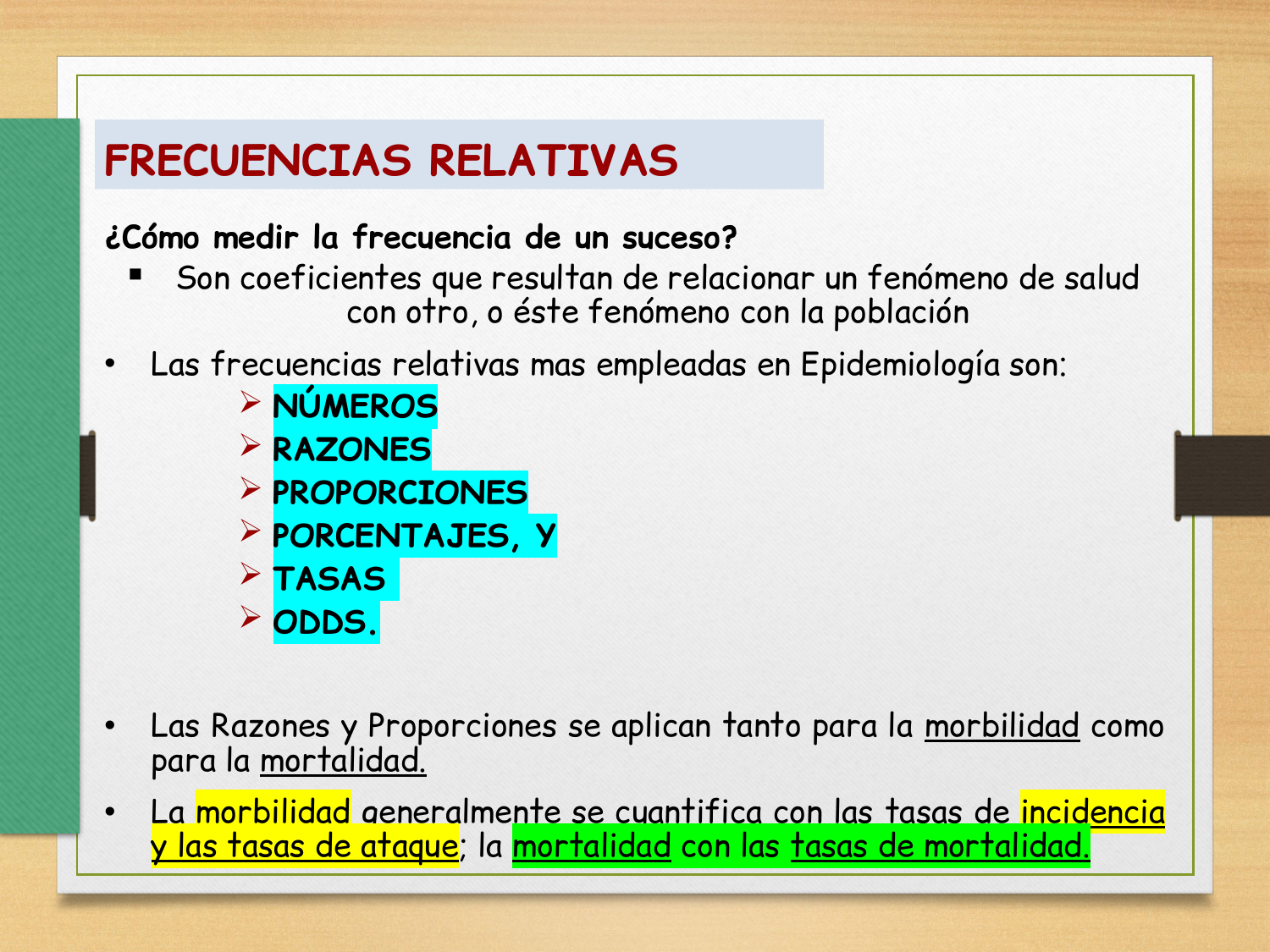

FRECUENCIAS RELATIVAS
¿Cómo medir la frecuencia de un suceso?
Son coeficientes que resultan de relacionar un fenómeno de salud con otro, o éste fenómeno con la población
Las frecuencias relativas mas empleadas en Epidemiología son:
NÚMEROS
RAZONES
PROPORCIONES
PORCENTAJES, Y
TASAS
ODDS.

Las Razones y Proporciones se aplican tanto para la morbilidad como para la mortalidad.
La morbilidad generalmente se cuantifica con las tasas de incidencia y las tasas de ataque; la mortalidad con las tasas de mortalidad.